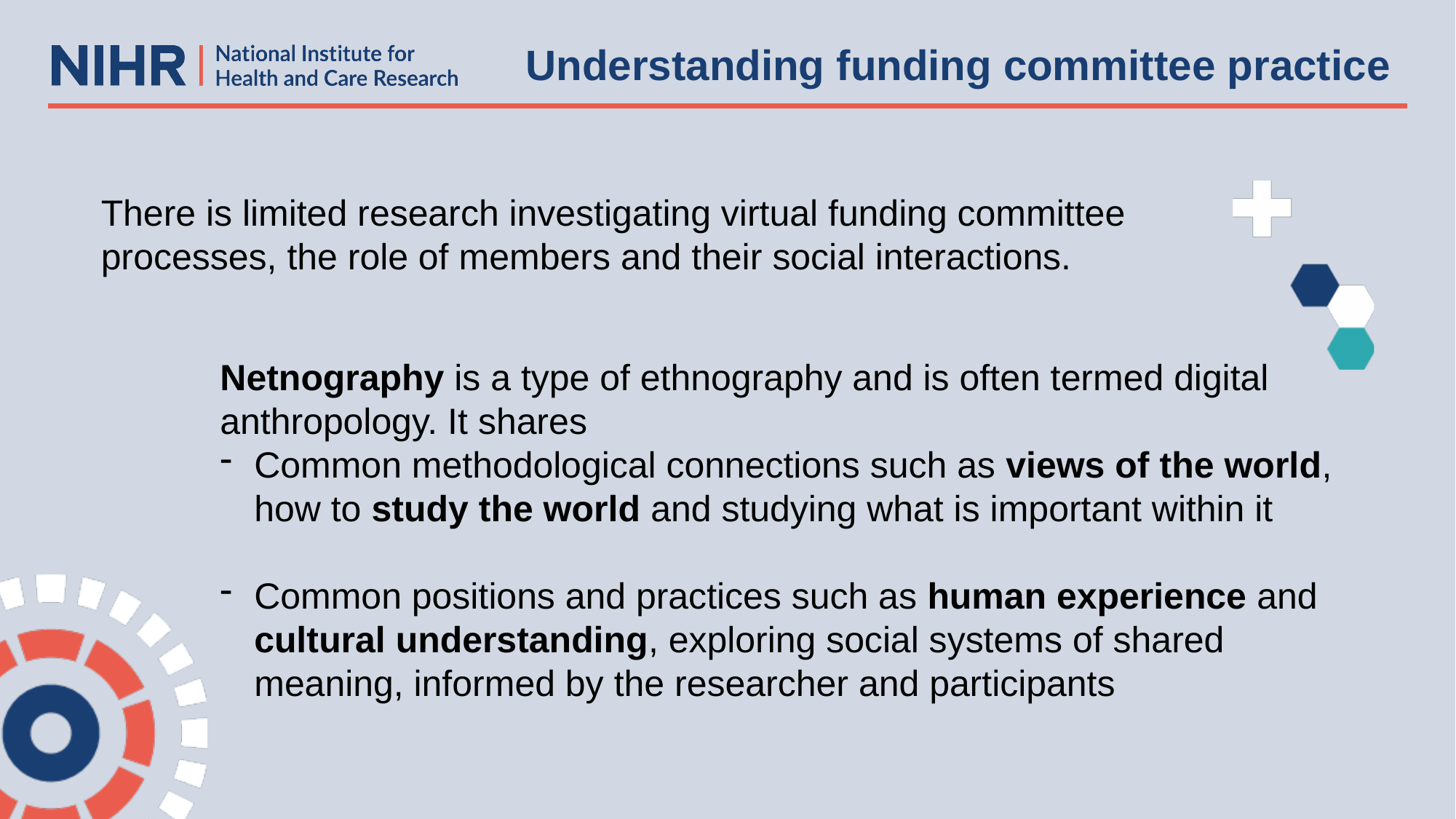

Understanding funding committee practice
There is limited research investigating virtual funding committee processes, the role of members and their social interactions.

Netnography is a type of ethnography and is often termed digital anthropology. It shares
Common methodological connections such as views of the world, how to study the world and studying what is important within it

Common positions and practices such as human experience and cultural understanding, exploring social systems of shared meaning, informed by the researcher and participants